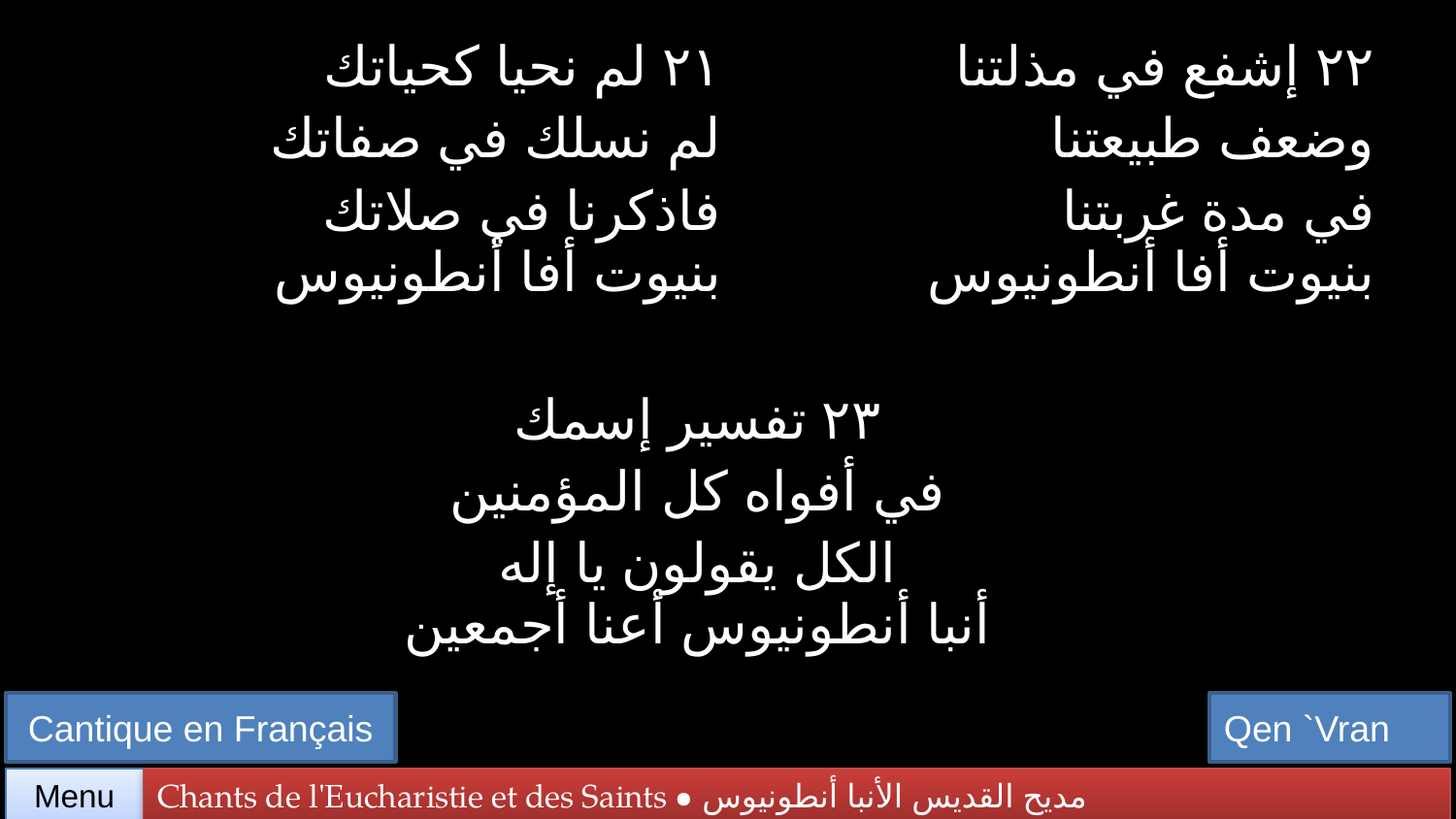

| ٢١ لم نحيا كحياتك لم نسلك في صفاتك فاذكرنا في صلاتك بنيوت أفا أنطونيوس | ٢٢ إشفع في مذلتنا وضعف طبيعتنا في مدة غربتنا بنيوت أفا أنطونيوس |
| --- | --- |
| ٢٣ تفسير إسمك في أفواه كل المؤمنين الكل يقولون يا إله أنبا أنطونيوس أعنا أجمعين |  |

Cantique en Français
Qen `Vran
Chants de l'Eucharistie et des Saints • مديح القديس الأنبا أنطونيوس
Menu